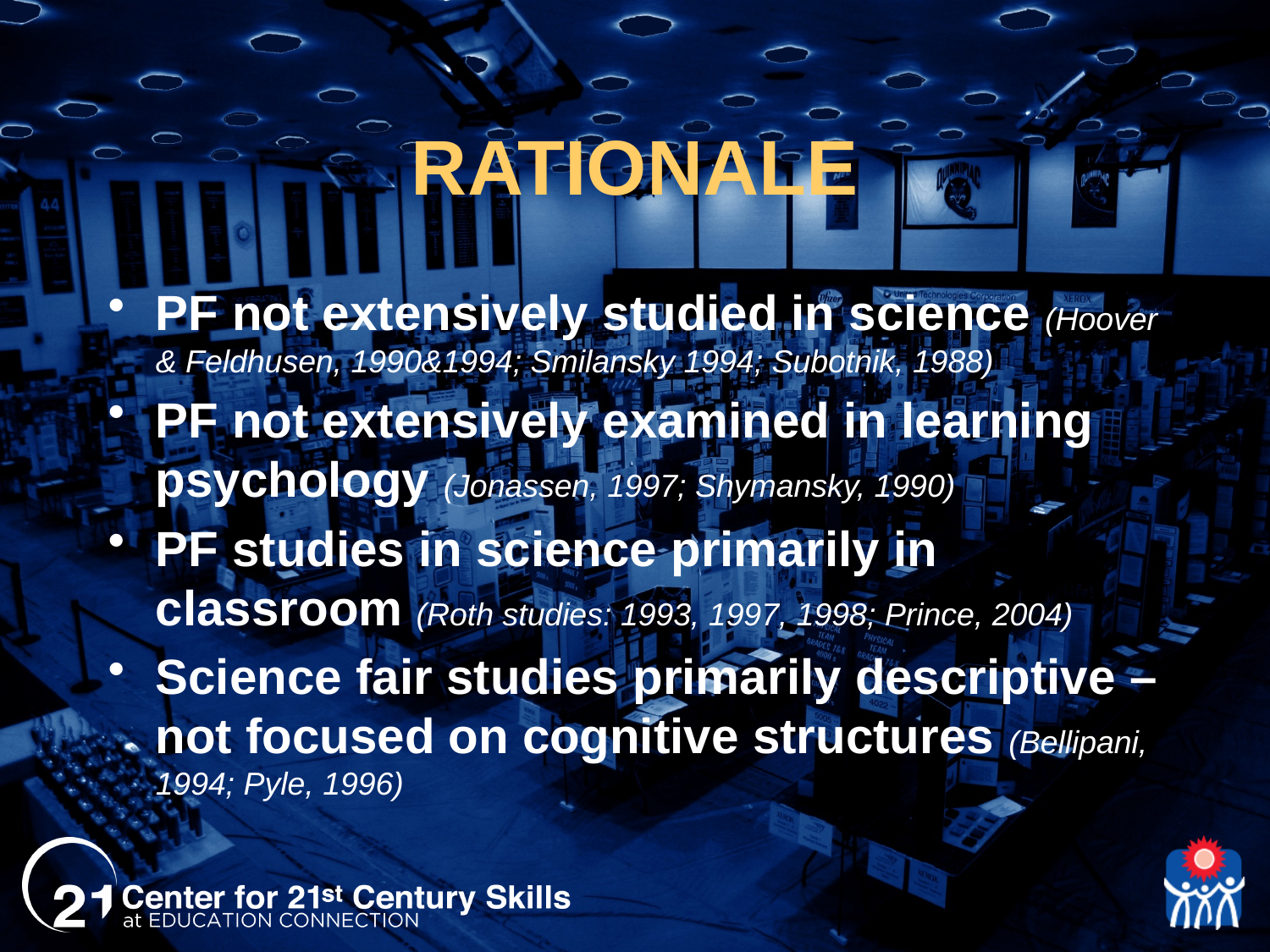

# RATIONALE
PF not extensively studied in science (Hoover & Feldhusen, 1990&1994; Smilansky 1994; Subotnik, 1988)
PF not extensively examined in learning psychology (Jonassen, 1997; Shymansky, 1990)
PF studies in science primarily in classroom (Roth studies: 1993, 1997, 1998; Prince, 2004)
Science fair studies primarily descriptive – not focused on cognitive structures (Bellipani, 1994; Pyle, 1996)